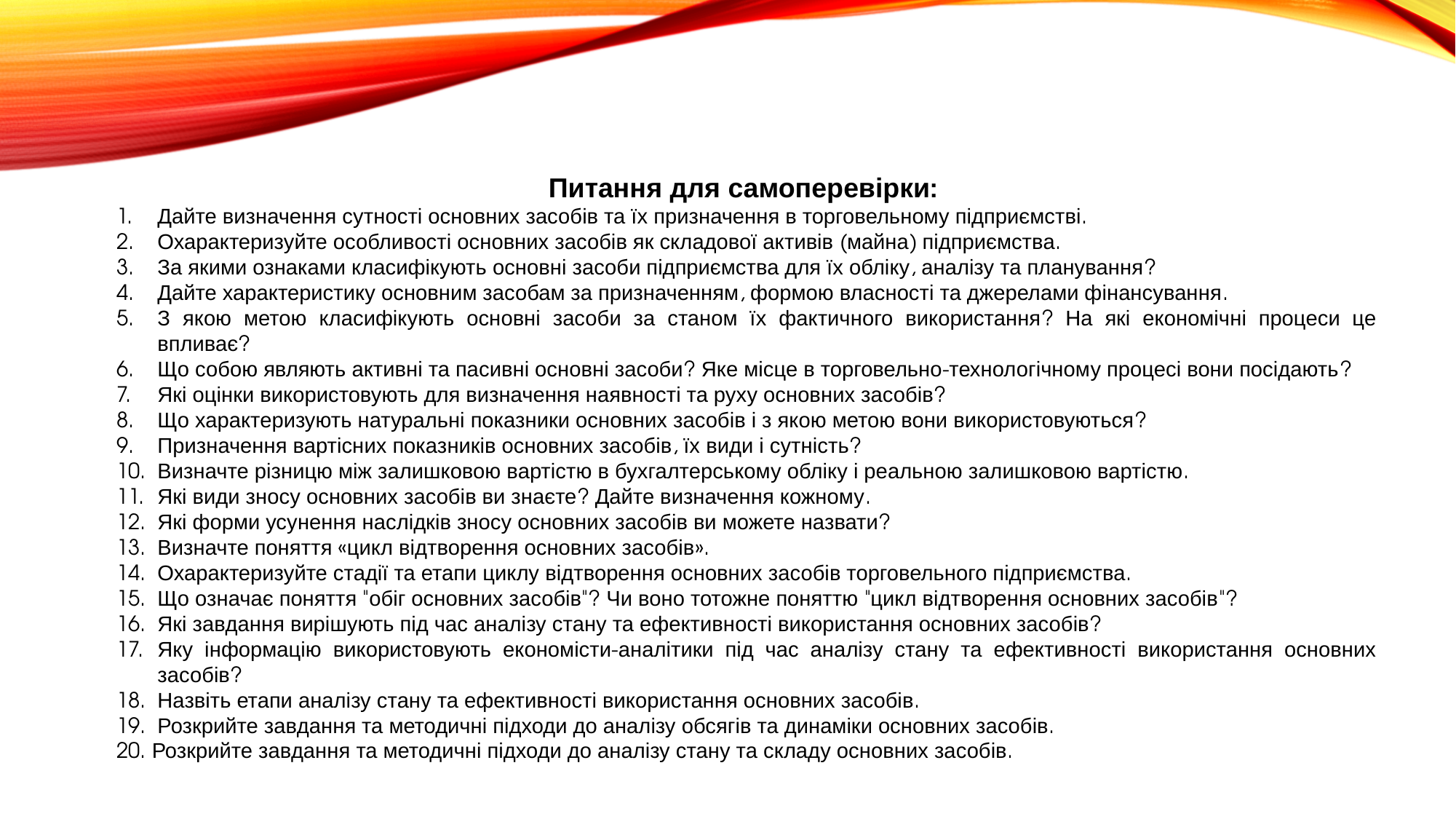

Питання для самоперевірки:
Дайте визначення сутності основних засобів та їх призначення в торговельному підприємстві.
Охарактеризуйте особливості основних засобів як складової активів (майна) підприємства.
За якими ознаками класифікують основні засоби підприємства для їх обліку, аналізу та планування?
Дайте характеристику основним засобам за призначенням, формою власності та джерелами фінансування.
З якою метою класифікують основні засоби за станом їх фактичного використання? На які економічні процеси це впливає?
Що собою являють активні та пасивні основні засоби? Яке місце в торговельно-технологічному процесі вони посідають?
Які оцінки використовують для визначення наявності та руху основних засобів?
Що характеризують натуральні показники основних засобів і з якою метою вони використовуються?
Призначення вартісних показників основних засобів, їх види і сутність?
Визначте різницю між залишковою вартістю в бухгалтерському обліку і реальною залишковою вартістю.
Які види зносу основних засобів ви знаєте? Дайте визначення кожному.
Які форми усунення наслідків зносу основних засобів ви можете назвати?
Визначте поняття «цикл відтворення основних засобів».
Охарактеризуйте стадії та етапи циклу відтворення основних засобів торговельного підприємства.
Що означає поняття "обіг основних засобів"? Чи воно тотожне поняттю "цикл відтворення основних засобів"?
Які завдання вирішують під час аналізу стану та ефективності використання основних засобів?
Яку інформацію використовують економісти-аналітики під час аналізу стану та ефективності використання основних засобів?
Назвіть етапи аналізу стану та ефективності використання основних засобів.
Розкрийте завдання та методичні підходи до аналізу обсягів та динаміки основних засобів.
20. Розкрийте завдання та методичні підходи до аналізу стану та складу основних засобів.